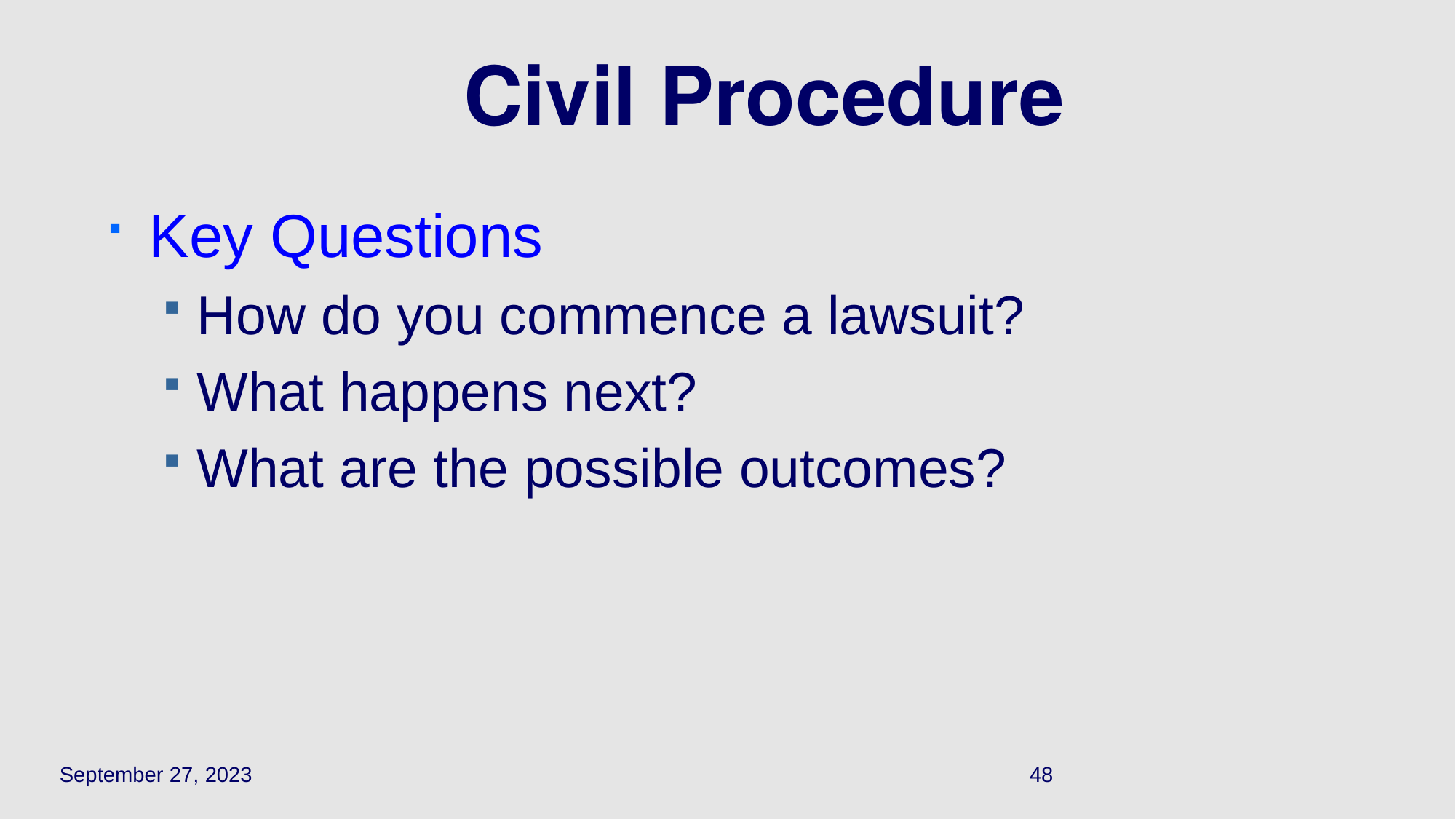

# Civil Procedure
Key Questions
How do you commence a lawsuit?
What happens next?
What are the possible outcomes?
September 27, 2023
48